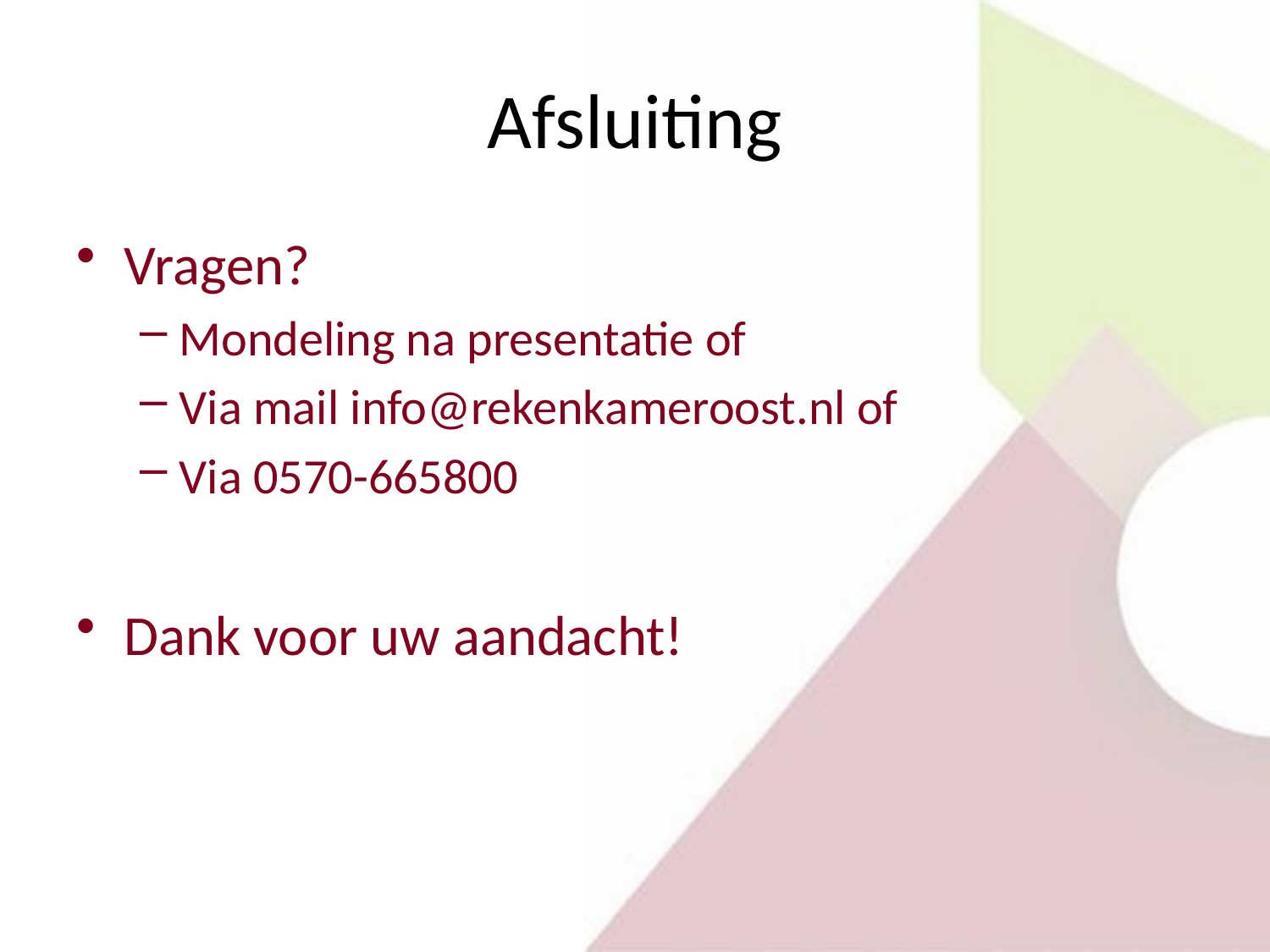

# Afsluiting
Vragen?
Mondeling na presentatie of
Via mail info@rekenkameroost.nl of
Via 0570-665800

Dank voor uw aandacht!